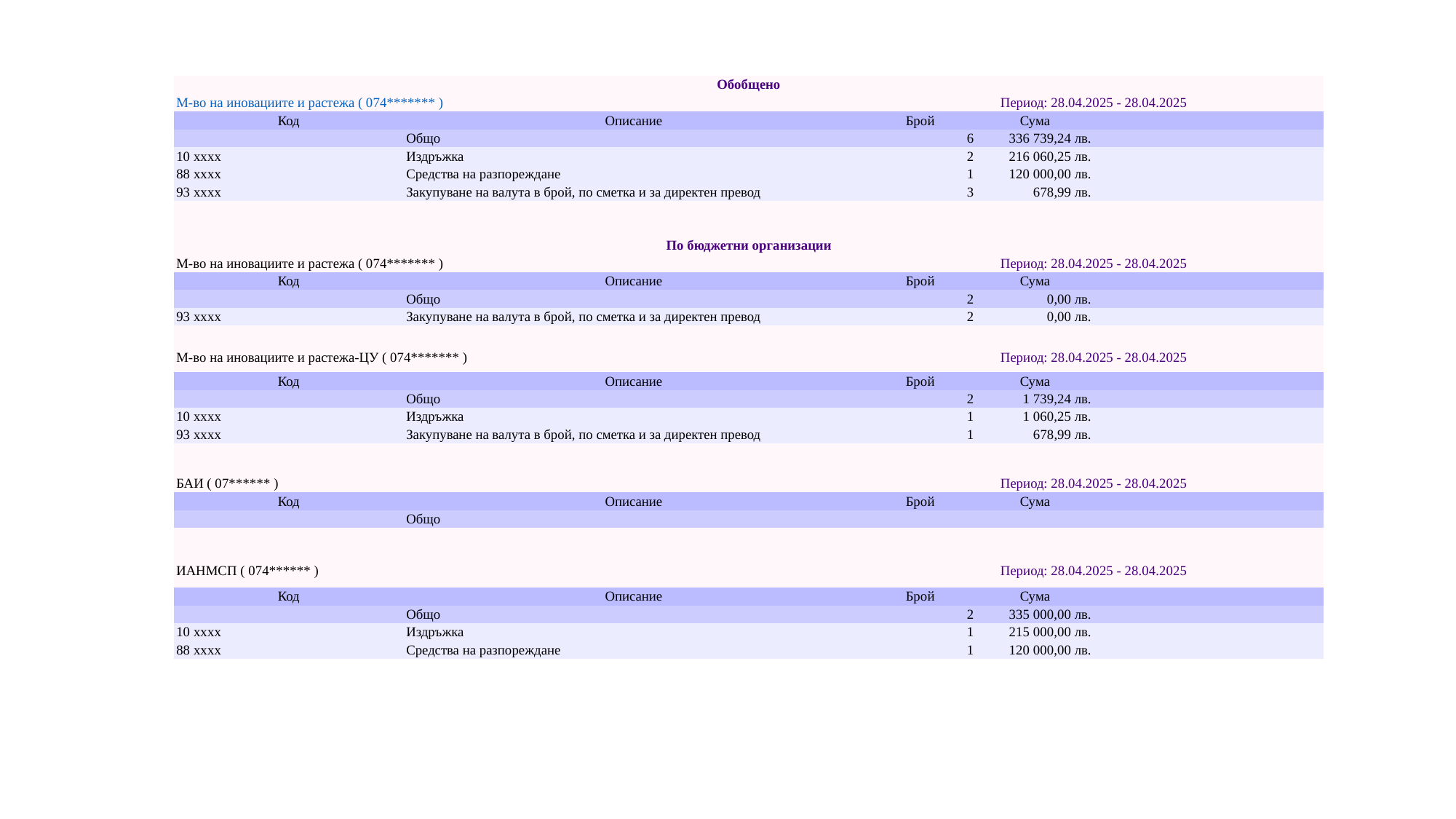

| Обобщено |  |  |  |  |
| --- | --- | --- | --- | --- |
| М-во на иновациите и растежа ( 074\*\*\*\*\*\*\* ) |  | Период: 28.04.2025 - 28.04.2025 |  |  |
| Код | Описание | Брой | Сума |  |
|  | Общо | 6 | 336 739,24 лв. |  |
| 10 xxxx | Издръжка | 2 | 216 060,25 лв. |  |
| 88 xxxx | Средства на разпореждане | 1 | 120 000,00 лв. |  |
| 93 xxxx | Закупуване на валута в брой, по сметка и за директен превод | 3 | 678,99 лв. |  |
|  |  |  |  |  |
|  |  |  |  |  |
| По бюджетни организации |  |  |  |  |
| М-во на иновациите и растежа ( 074\*\*\*\*\*\*\* ) |  | Период: 28.04.2025 - 28.04.2025 |  |  |
| Код | Описание | Брой | Сума |  |
|  | Общо | 2 | 0,00 лв. |  |
| 93 xxxx | Закупуване на валута в брой, по сметка и за директен превод | 2 | 0,00 лв. |  |
|  |  |  |  |  |
| М-во на иновациите и растежа-ЦУ ( 074\*\*\*\*\*\*\* ) |  | Период: 28.04.2025 - 28.04.2025 |  |  |
| Код | Описание | Брой | Сума |  |
|  | Общо | 2 | 1 739,24 лв. |  |
| 10 xxxx | Издръжка | 1 | 1 060,25 лв. |  |
| 93 xxxx | Закупуване на валута в брой, по сметка и за директен превод | 1 | 678,99 лв. |  |
|  |  |  |  |  |
| БАИ ( 07\*\*\*\*\*\* ) |  | Период: 28.04.2025 - 28.04.2025 |  |  |
| Код | Описание | Брой | Сума |  |
|  | Общо |  |  |  |
|  |  |  |  |  |
| ИАНМСП ( 074\*\*\*\*\*\* ) |  | Период: 28.04.2025 - 28.04.2025 |  |  |
| Код | Описание | Брой | Сума |  |
|  | Общо | 2 | 335 000,00 лв. |  |
| 10 xxxx | Издръжка | 1 | 215 000,00 лв. |  |
| 88 xxxx | Средства на разпореждане | 1 | 120 000,00 лв. |  |
#